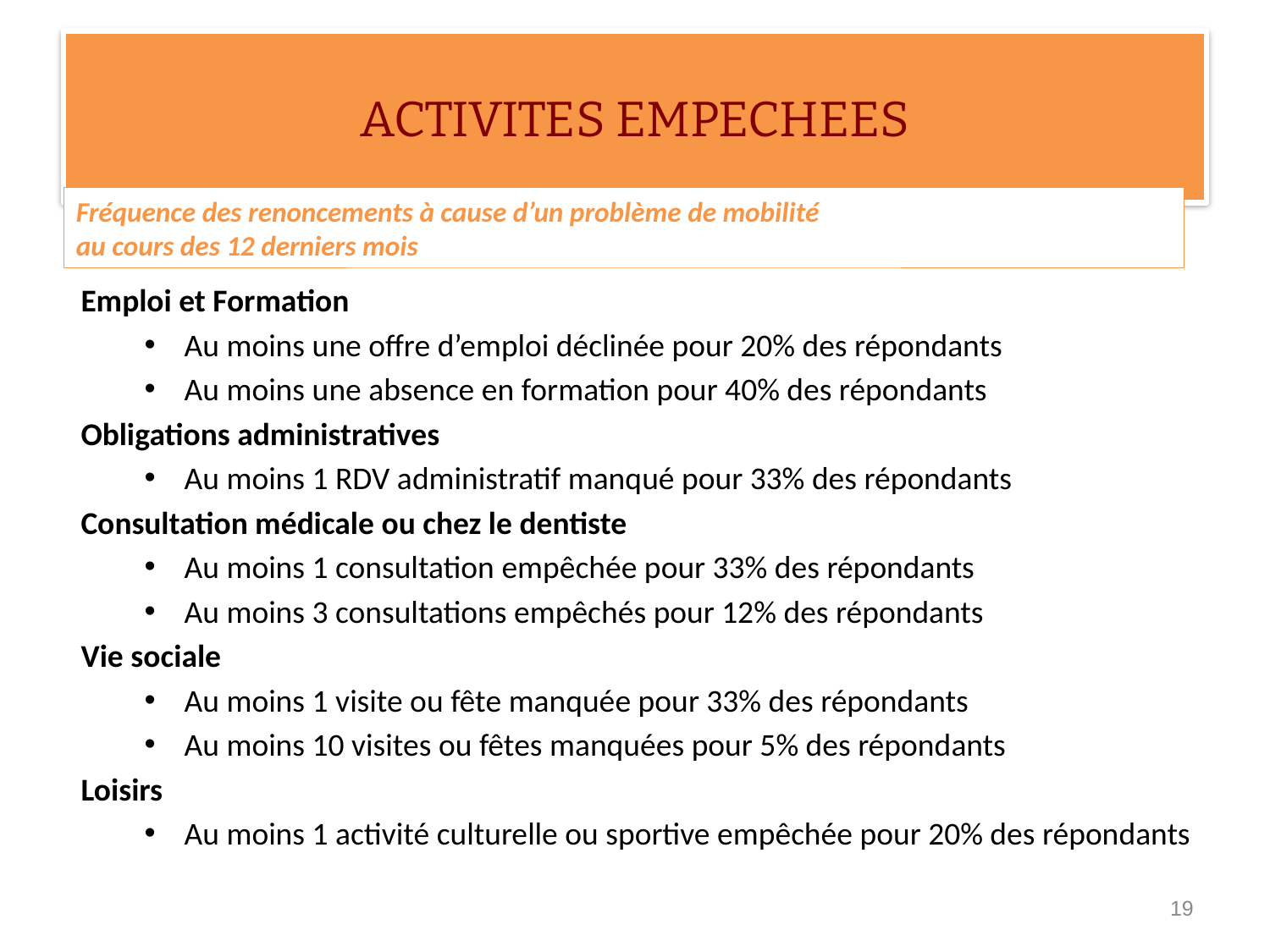

# ACTIVITES EMPECHEES
Fréquence des renoncements à cause d’un problème de mobilité
au cours des 12 derniers mois
Emploi et Formation
Au moins une offre d’emploi déclinée pour 20% des répondants
Au moins une absence en formation pour 40% des répondants
Obligations administratives
Au moins 1 RDV administratif manqué pour 33% des répondants
Consultation médicale ou chez le dentiste
Au moins 1 consultation empêchée pour 33% des répondants
Au moins 3 consultations empêchés pour 12% des répondants
Vie sociale
Au moins 1 visite ou fête manquée pour 33% des répondants
Au moins 10 visites ou fêtes manquées pour 5% des répondants
Loisirs
Au moins 1 activité culturelle ou sportive empêchée pour 20% des répondants
19